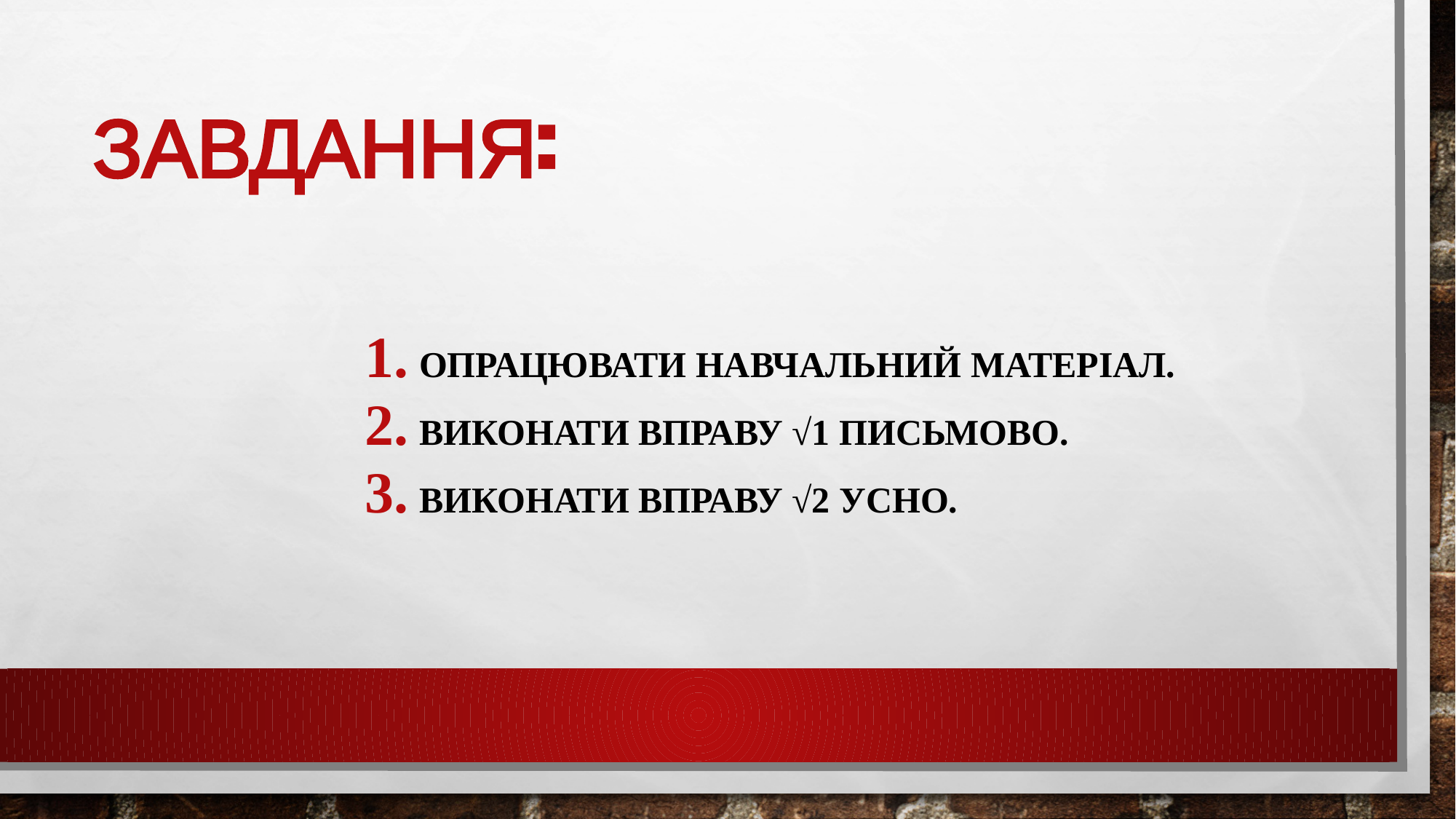

# ЗАВДАННЯ:
Опрацювати навчальний матеріал.
Виконати вправу √1 письмово.
Виконати вправу √2 усно.